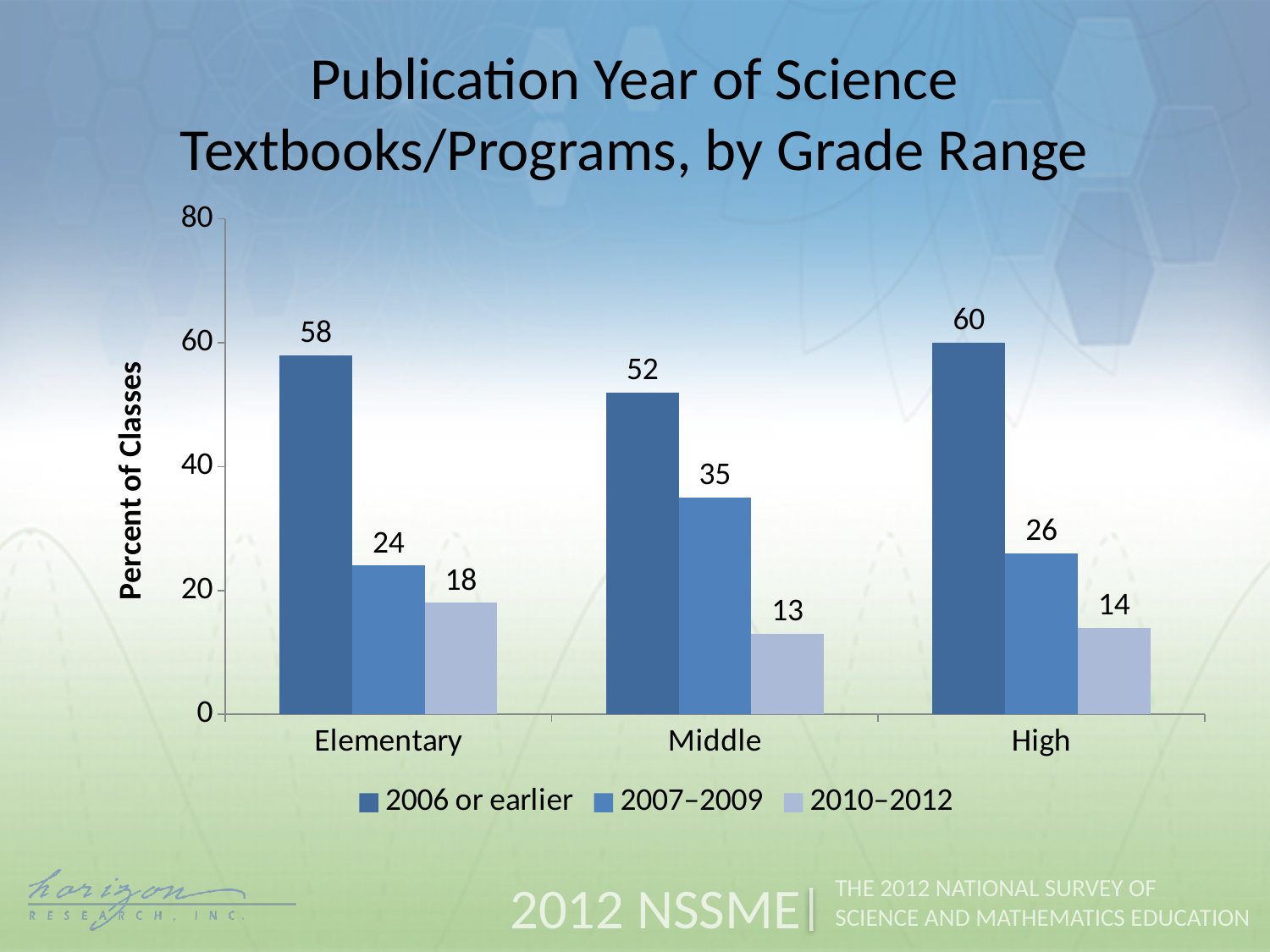

Publication Year of Science Textbooks/Programs, by Grade Range

### Chart

| Category | 2006 or earlier | 2007–2009 | 2010–2012 |
|---|---|---|---|
| Elementary | 58.0 | 24.0 | 18.0 |
| Middle | 52.0 | 35.0 | 13.0 |
| High | 60.0 | 26.0 | 14.0 |